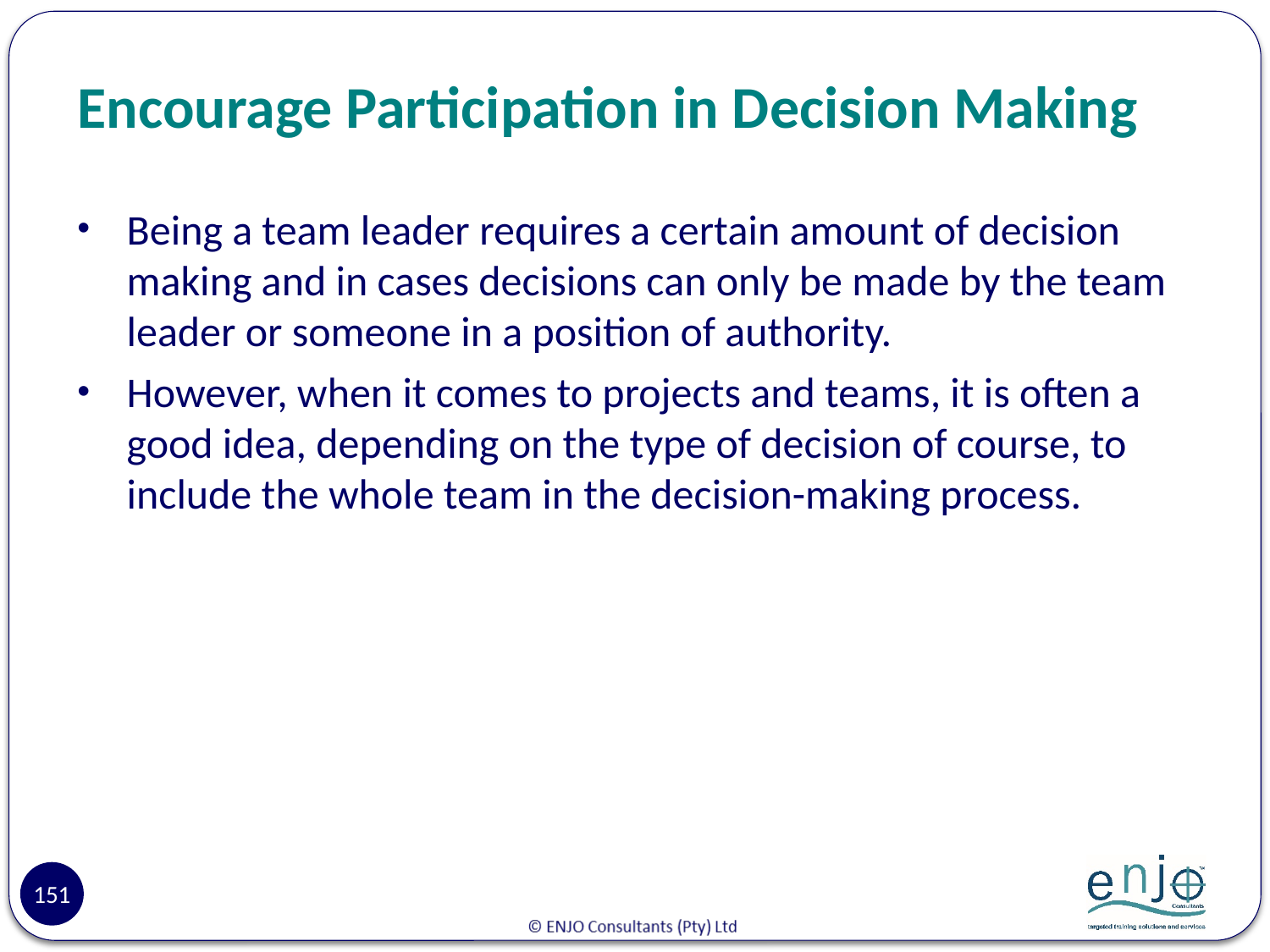

# Encourage Participation in Decision Making
Being a team leader requires a certain amount of decision making and in cases decisions can only be made by the team leader or someone in a position of authority.
However, when it comes to projects and teams, it is often a good idea, depending on the type of decision of course, to include the whole team in the decision-making process.
151